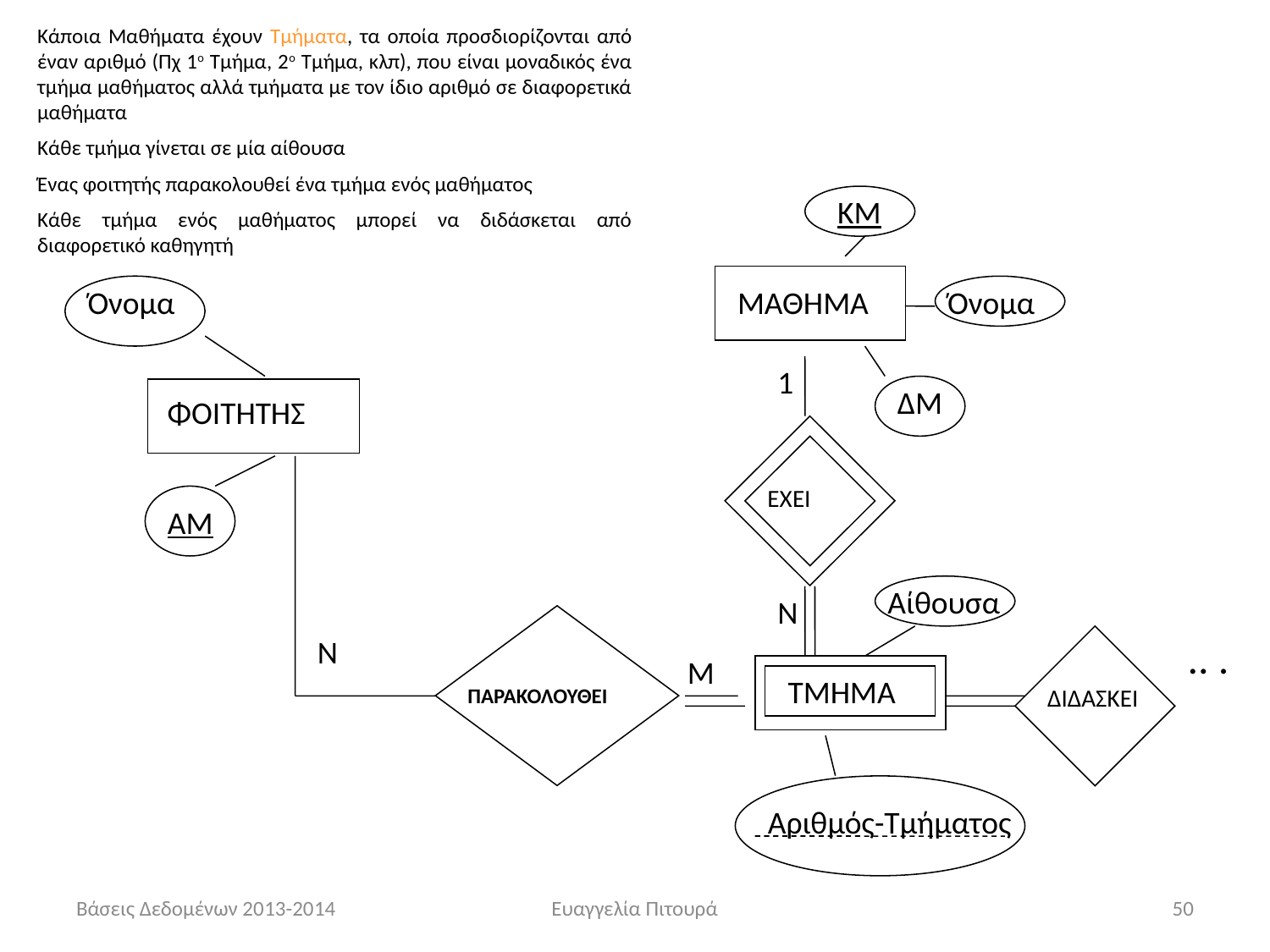

Κάποια Μαθήματα έχουν Τμήματα, τα οποία προσδιορίζονται από έναν αριθμό (Πχ 1ο Τμήμα, 2ο Τμήμα, κλπ), που είναι μοναδικός ένα τμήμα μαθήματος αλλά τμήματα με τον ίδιο αριθμό σε διαφορετικά μαθήματα
Κάθε τμήμα γίνεται σε μία αίθουσα
Ένας φοιτητής παρακολουθεί ένα τμήμα ενός μαθήματος
Κάθε τμήμα ενός μαθήματος μπορεί να διδάσκεται από διαφορετικό καθηγητή

ΚΜ

Όνομα
ΜΑΘΗΜΑ
Όνομα

1

ΔΜ

ΦΟΙΤΗΤΗΣ

ΕΧΕΙ

ΑΜ
Αίθουσα

Ν

.. .
Ν

Μ

ΤΜΗΜΑ

ΠΑΡΑΚΟΛΟΥΘΕΙ
ΔΙΔΑΣΚΕΙ

Αριθμός-Τμήματος

Βάσεις Δεδομένων 2013-2014
Ευαγγελία Πιτουρά
50